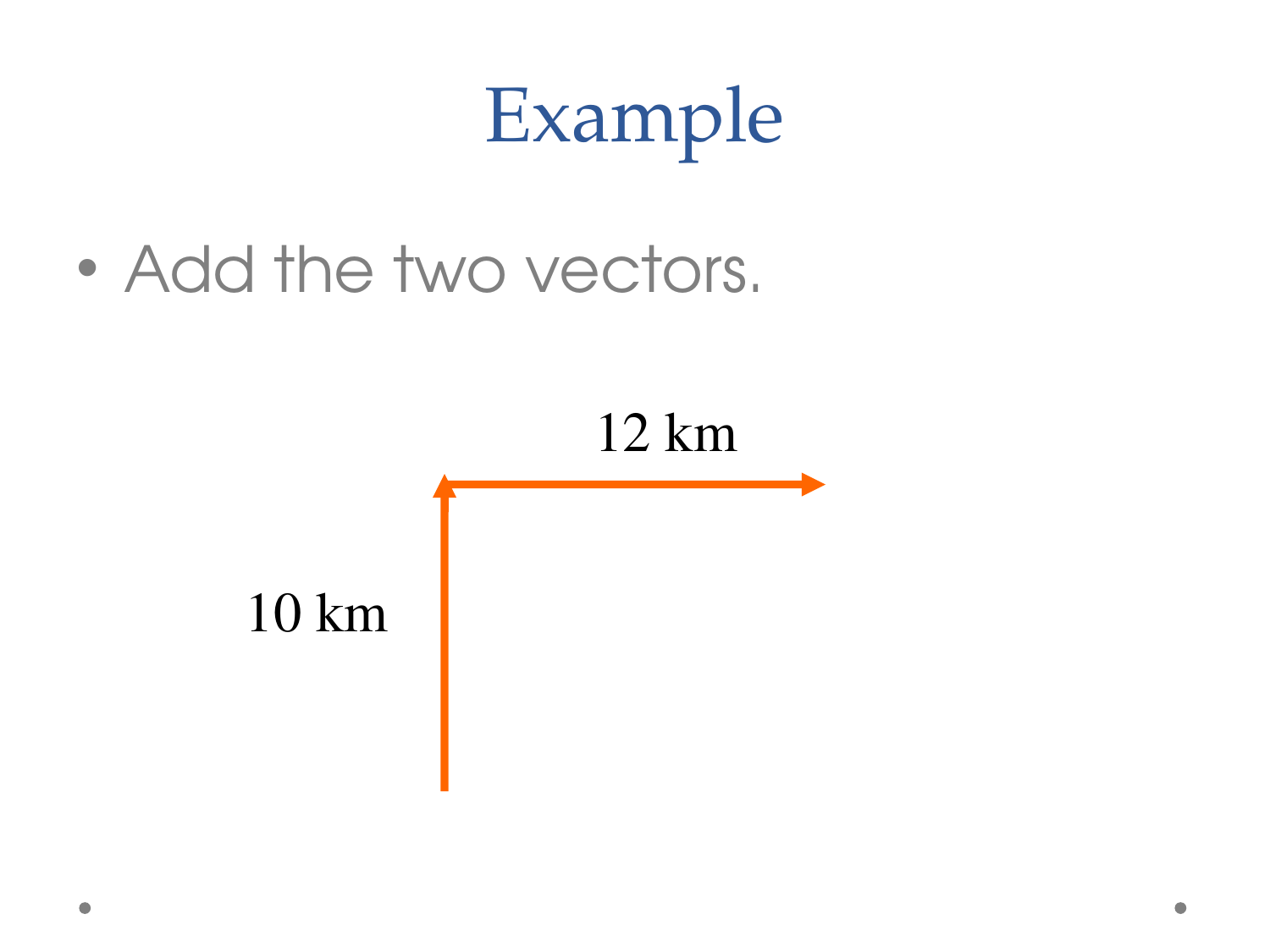

#
Example
Add the two vectors.
12 km

10 km